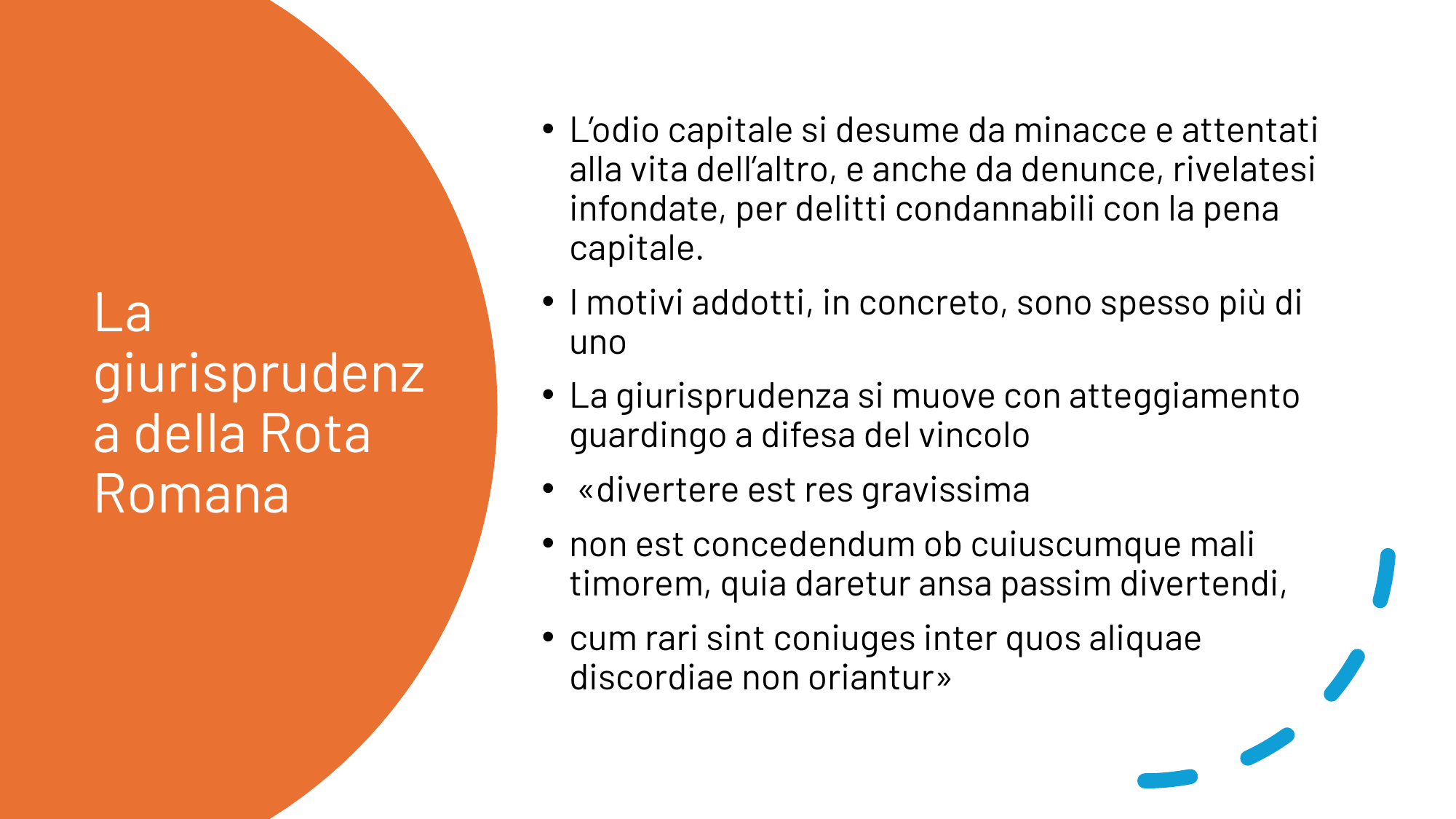

L’odio capitale si desume da minacce e attentati alla vita dell’altro, e anche da denunce, rivelatesi infondate, per delitti condannabili con la pena capitale.
I motivi addotti, in concreto, sono spesso più di uno
La giurisprudenza si muove con atteggiamento guardingo a difesa del vincolo
 «divertere est res gravissima
non est concedendum ob cuiuscumque mali timorem, quia daretur ansa passim divertendi,
cum rari sint coniuges inter quos aliquae discordiae non oriantur»
# La giurisprudenza della Rota Romana